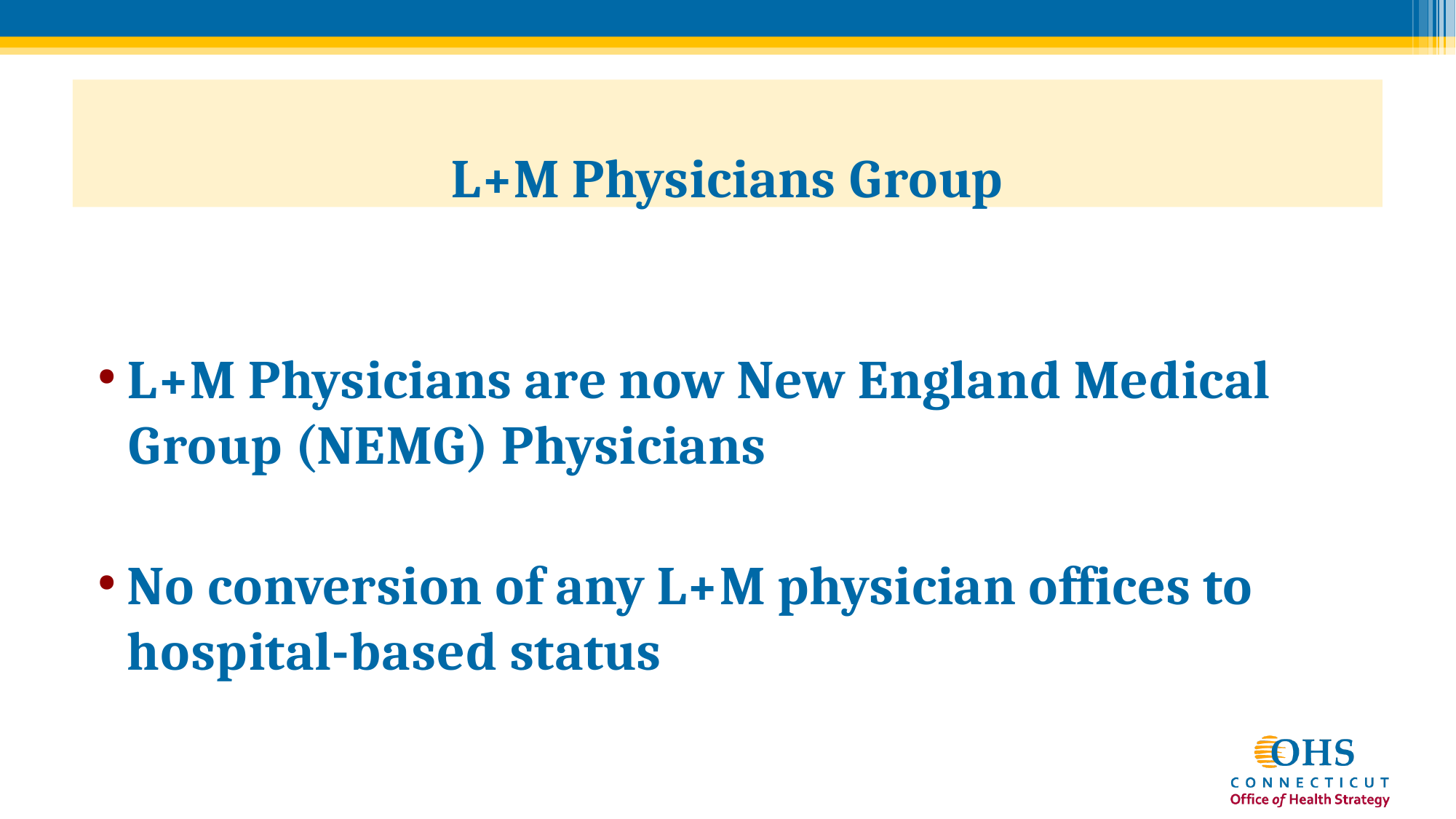

# L+M Physicians Group

L+M Physicians are now New England Medical Group (NEMG) Physicians

No conversion of any L+M physician offices to hospital-based status